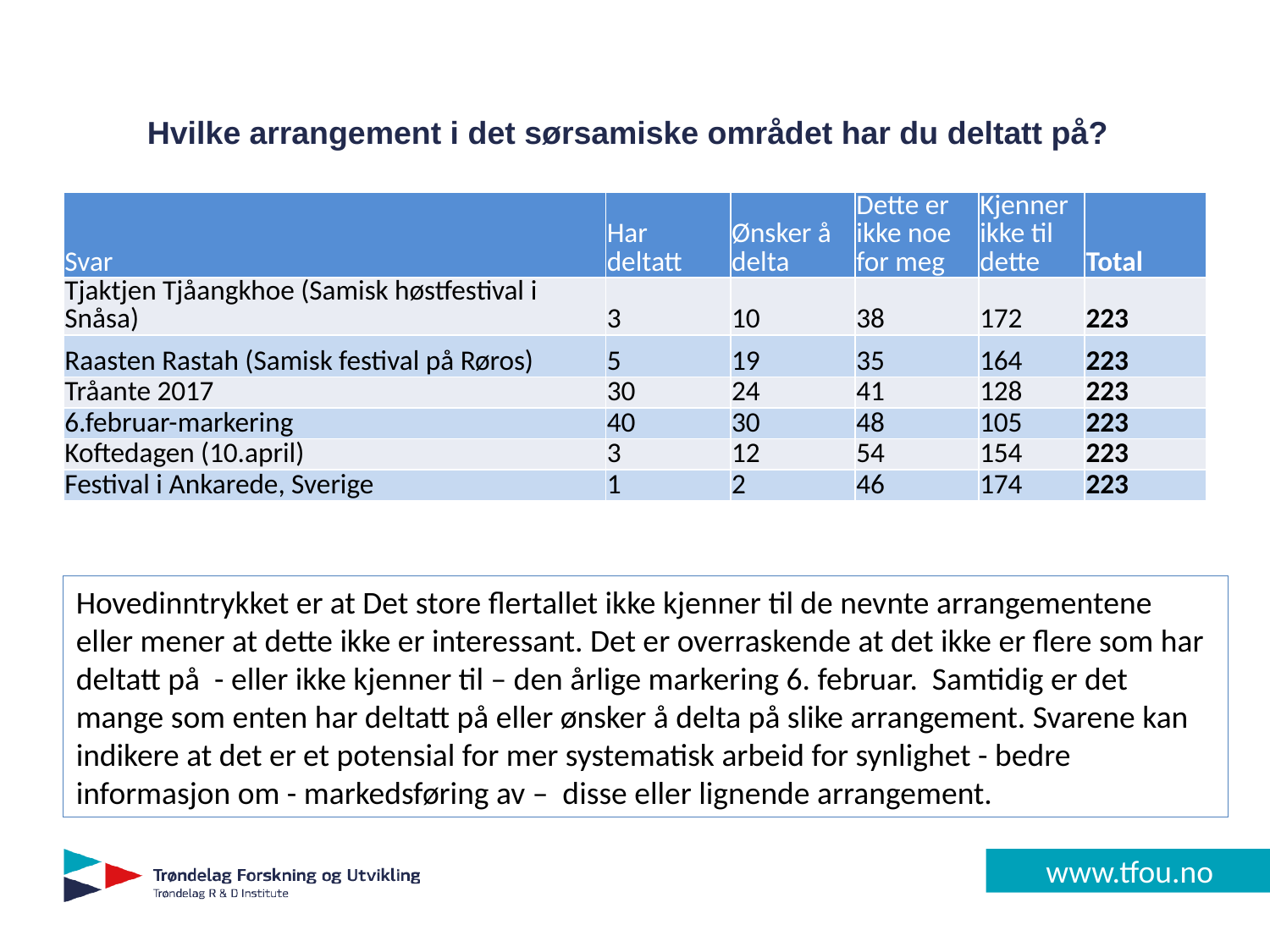

# Hvilke arrangement i det sørsamiske området har du deltatt på?
| Svar | Har deltatt | Ønsker å delta | Dette er ikke noe for meg | Kjenner ikke til dette | Total |
| --- | --- | --- | --- | --- | --- |
| Tjaktjen Tjåangkhoe (Samisk høstfestival i Snåsa) | 3 | 10 | 38 | 172 | 223 |
| Raasten Rastah (Samisk festival på Røros) | 5 | 19 | 35 | 164 | 223 |
| Tråante 2017 | 30 | 24 | 41 | 128 | 223 |
| 6.februar-markering | 40 | 30 | 48 | 105 | 223 |
| Koftedagen (10.april) | 3 | 12 | 54 | 154 | 223 |
| Festival i Ankarede, Sverige | 1 | 2 | 46 | 174 | 223 |
Hovedinntrykket er at Det store flertallet ikke kjenner til de nevnte arrangementene eller mener at dette ikke er interessant. Det er overraskende at det ikke er flere som har deltatt på  - eller ikke kjenner til – den årlige markering 6. februar.  Samtidig er det mange som enten har deltatt på eller ønsker å delta på slike arrangement. Svarene kan indikere at det er et potensial for mer systematisk arbeid for synlighet - bedre informasjon om - markedsføring av –  disse eller lignende arrangement.